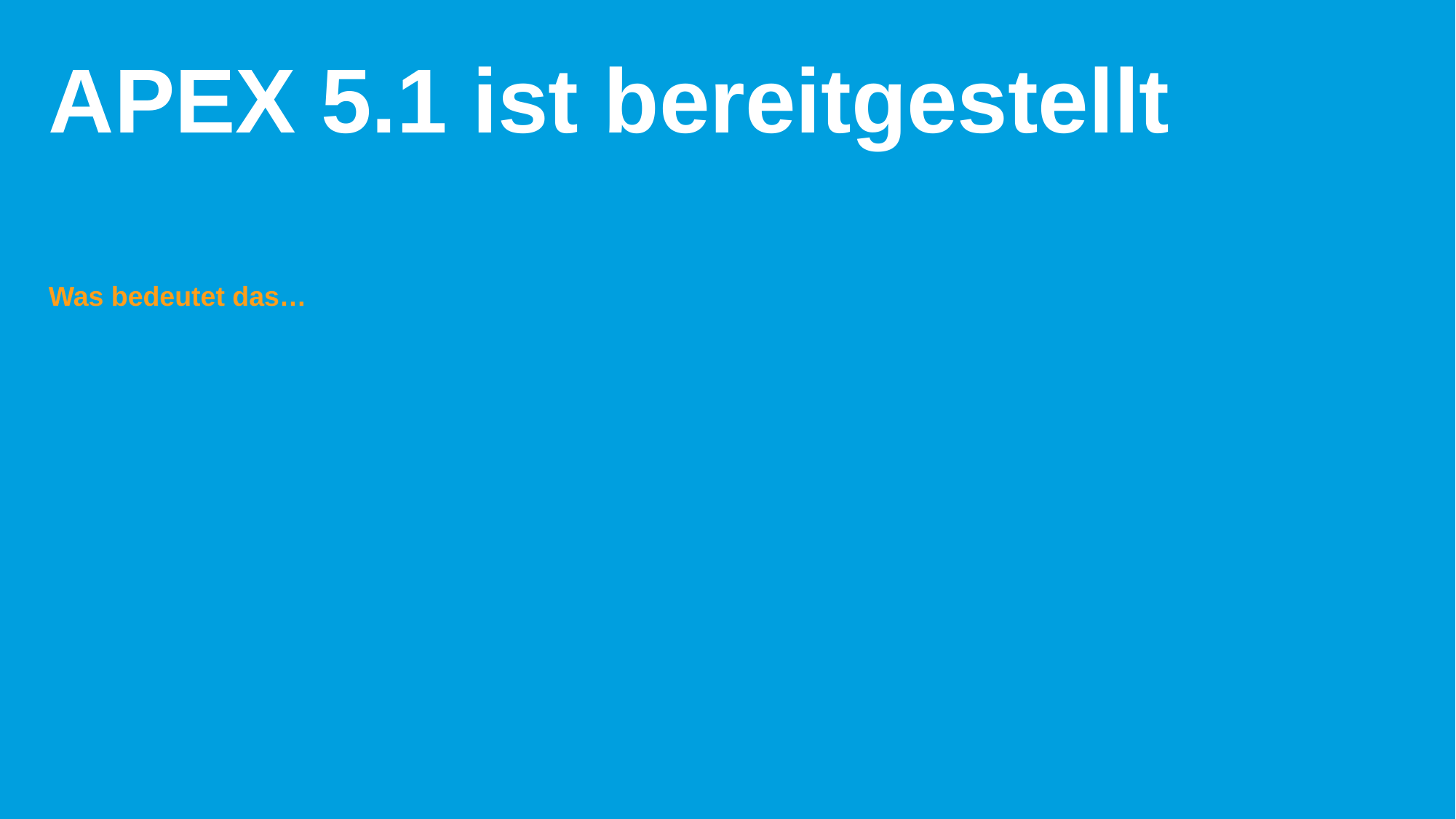

# APEX 5.1 ist bereitgestellt
Was bedeutet das…